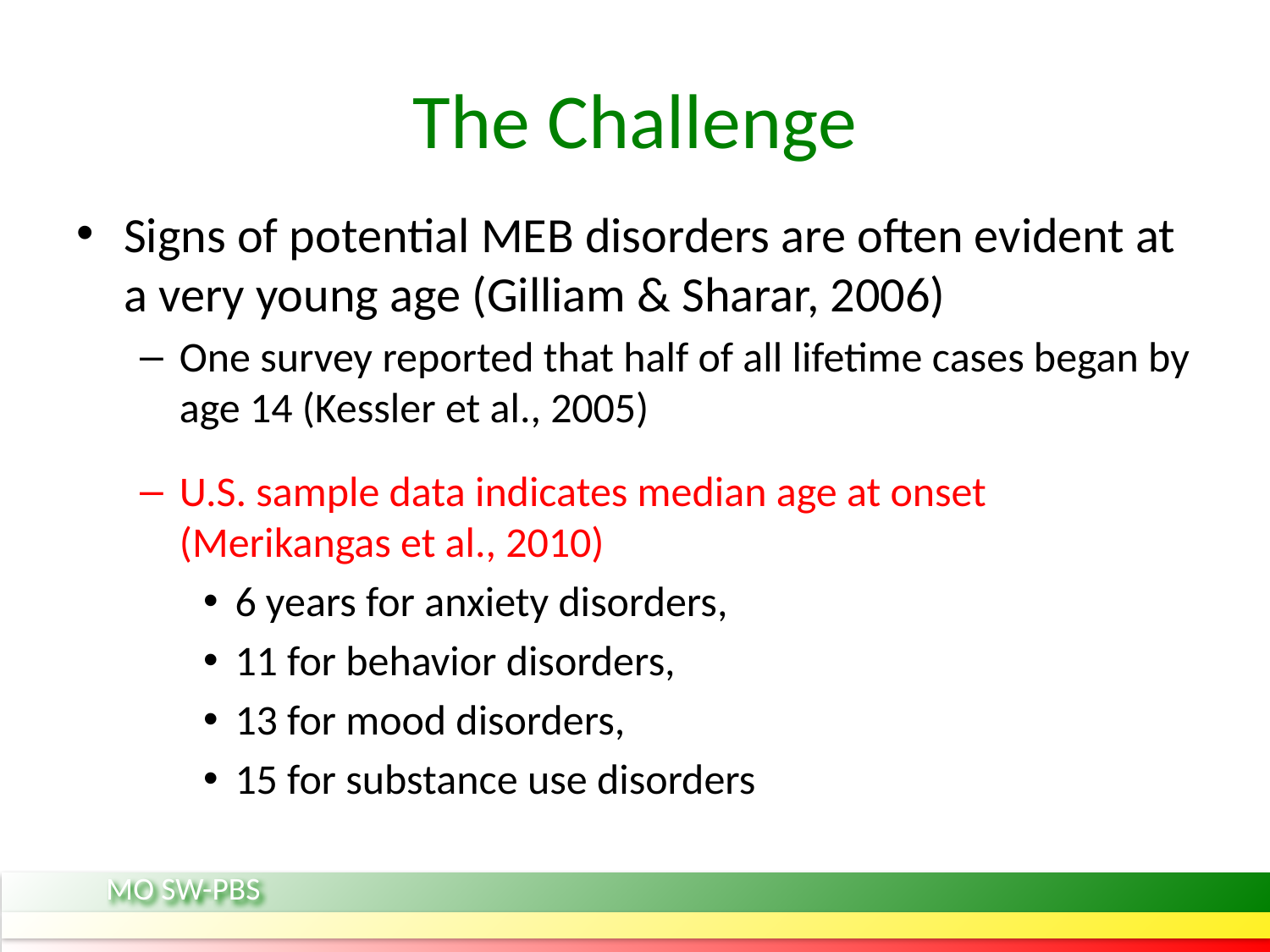

# The Challenge
Signs of potential MEB disorders are often evident at a very young age (Gilliam & Sharar, 2006)
One survey reported that half of all lifetime cases began by age 14 (Kessler et al., 2005)

U.S. sample data indicates median age at onset (Merikangas et al., 2010)
6 years for anxiety disorders,
11 for behavior disorders,
13 for mood disorders,
15 for substance use disorders
MO SW-PBS